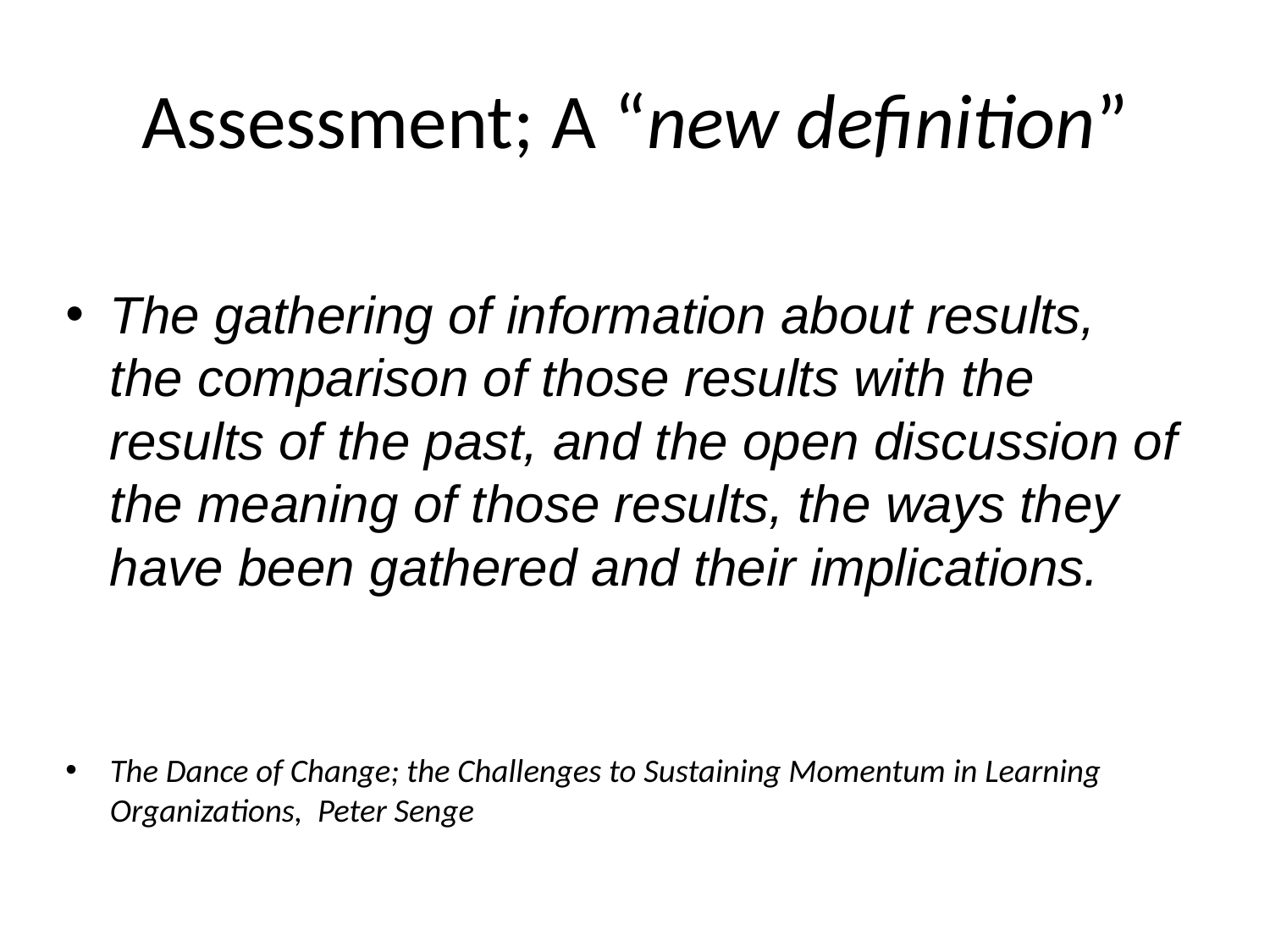

# Assessment; A “new definition”
The gathering of information about results, the comparison of those results with the results of the past, and the open discussion of the meaning of those results, the ways they have been gathered and their implications.

The Dance of Change; the Challenges to Sustaining Momentum in Learning Organizations,  Peter Senge